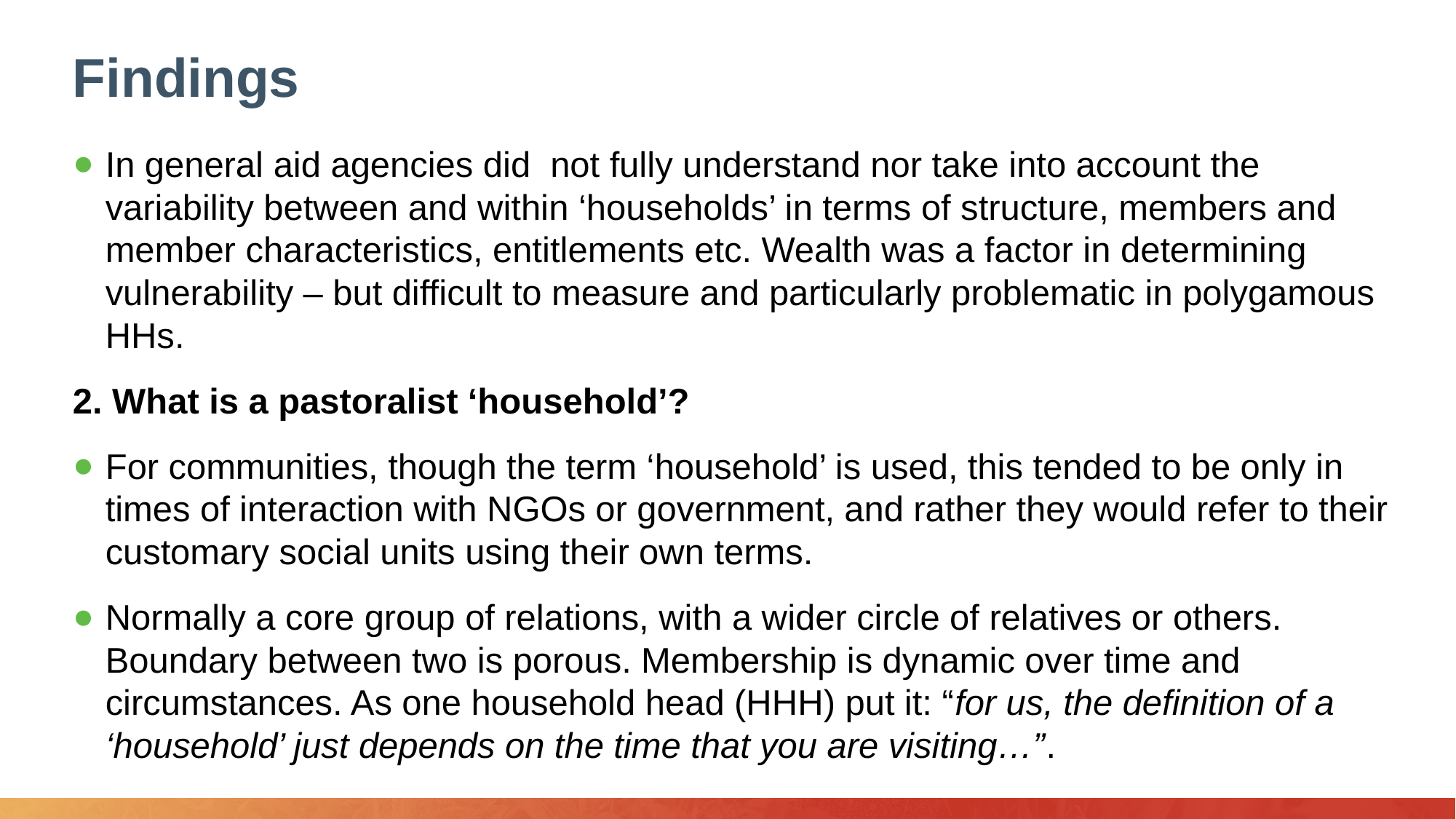

# Findings
In general aid agencies did  not fully understand nor take into account the variability between and within ‘households’ in terms of structure, members and member characteristics, entitlements etc. Wealth was a factor in determining vulnerability – but difficult to measure and particularly problematic in polygamous HHs.
2. What is a pastoralist ‘household’?
For communities, though the term ‘household’ is used, this tended to be only in times of interaction with NGOs or government, and rather they would refer to their customary social units using their own terms.
Normally a core group of relations, with a wider circle of relatives or others. Boundary between two is porous. Membership is dynamic over time and circumstances. As one household head (HHH) put it: “for us, the definition of a ‘household’ just depends on the time that you are visiting…”.